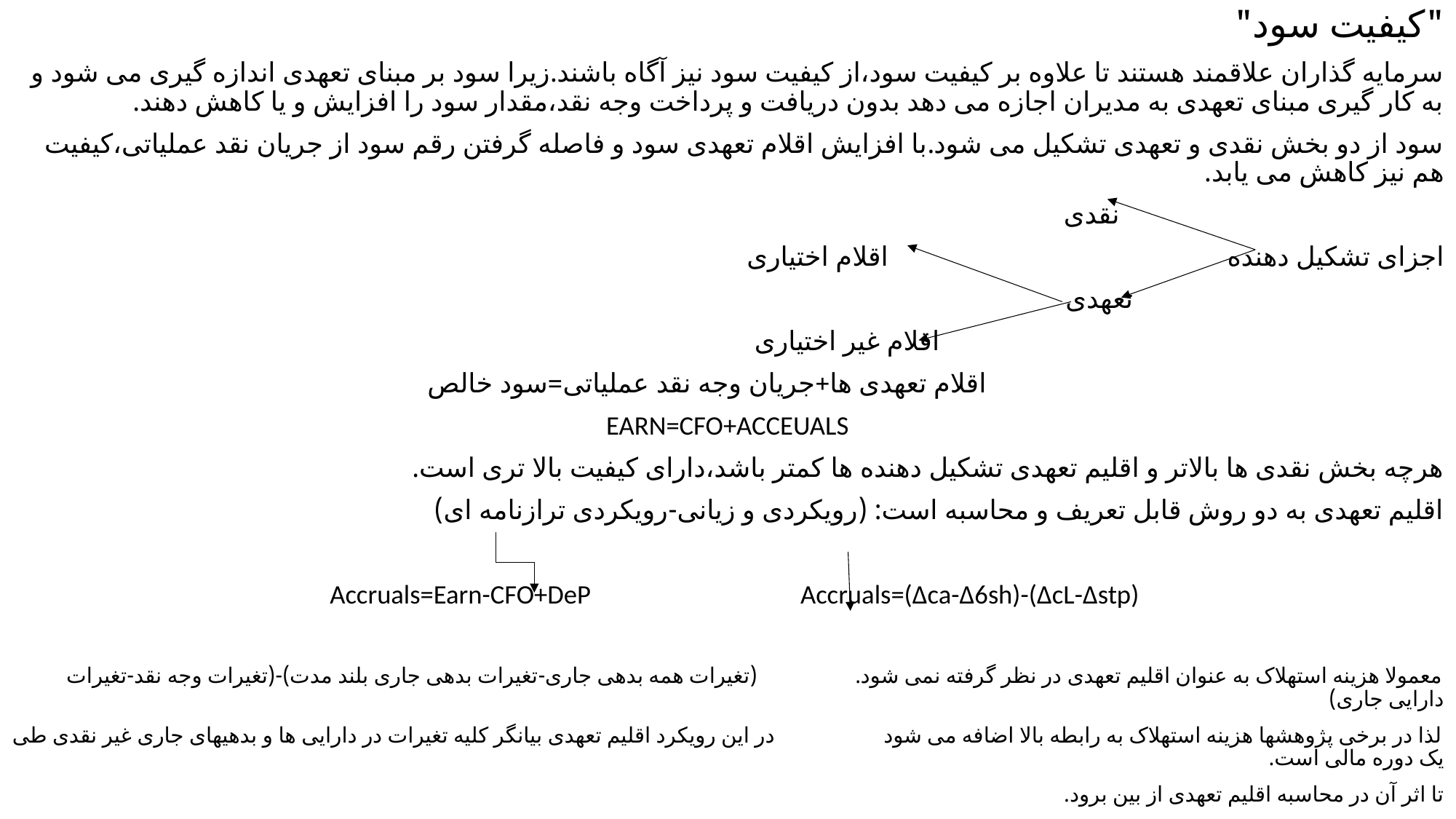

"کیفیت سود"
سرمایه گذاران علاقمند هستند تا علاوه بر کیفیت سود،از کیفیت سود نیز آگاه باشند.زیرا سود بر مبنای تعهدی اندازه گیری می شود و به کار گیری مبنای تعهدی به مدیران اجازه می دهد بدون دریافت و پرداخت وجه نقد،مقدار سود را افزایش و یا کاهش دهند.
سود از دو بخش نقدی و تعهدی تشکیل می شود.با افزایش اقلام تعهدی سود و فاصله گرفتن رقم سود از جریان نقد عملیاتی،کیفیت هم نیز کاهش می یابد.
                                               نقدی
اجزای تشکیل دهنده                                                 اقلام اختیاری
                                             تعهدی
                                                                         اقلام غیر اختیاری
      اقلام تعهدی ها+جریان وجه نقد عملیاتی=سود خالص
EARN=CFO+ACCEUALS
هرچه بخش نقدی ها بالاتر و اقلیم تعهدی تشکیل دهنده ها کمتر باشد،دارای کیفیت بالا تری است.
اقلیم تعهدی به دو روش قابل تعریف و محاسبه است: (رویکردی و زیانی-رویکردی ترازنامه ای)

                                            Accruals=Earn-CFO+DeP                                   Accruals=(∆ca-∆6sh)-(∆cL-∆stp)

معمولا هزینه استهلاک به عنوان اقلیم تعهدی در نظر گرفته نمی شود.                  (تغیرات همه بدهی جاری-تغیرات بدهی جاری بلند مدت)-(تغیرات وجه نقد-تغیرات دارایی جاری)
لذا در برخی پژوهشها هزینه استهلاک به رابطه بالا اضافه می شود                    در این رویکرد اقلیم تعهدی بیانگر کلیه تغیرات در دارایی ها و بدهیهای جاری غیر نقدی طی یک دوره مالی است.
تا اثر آن در محاسبه اقلیم تعهدی از بین برود.